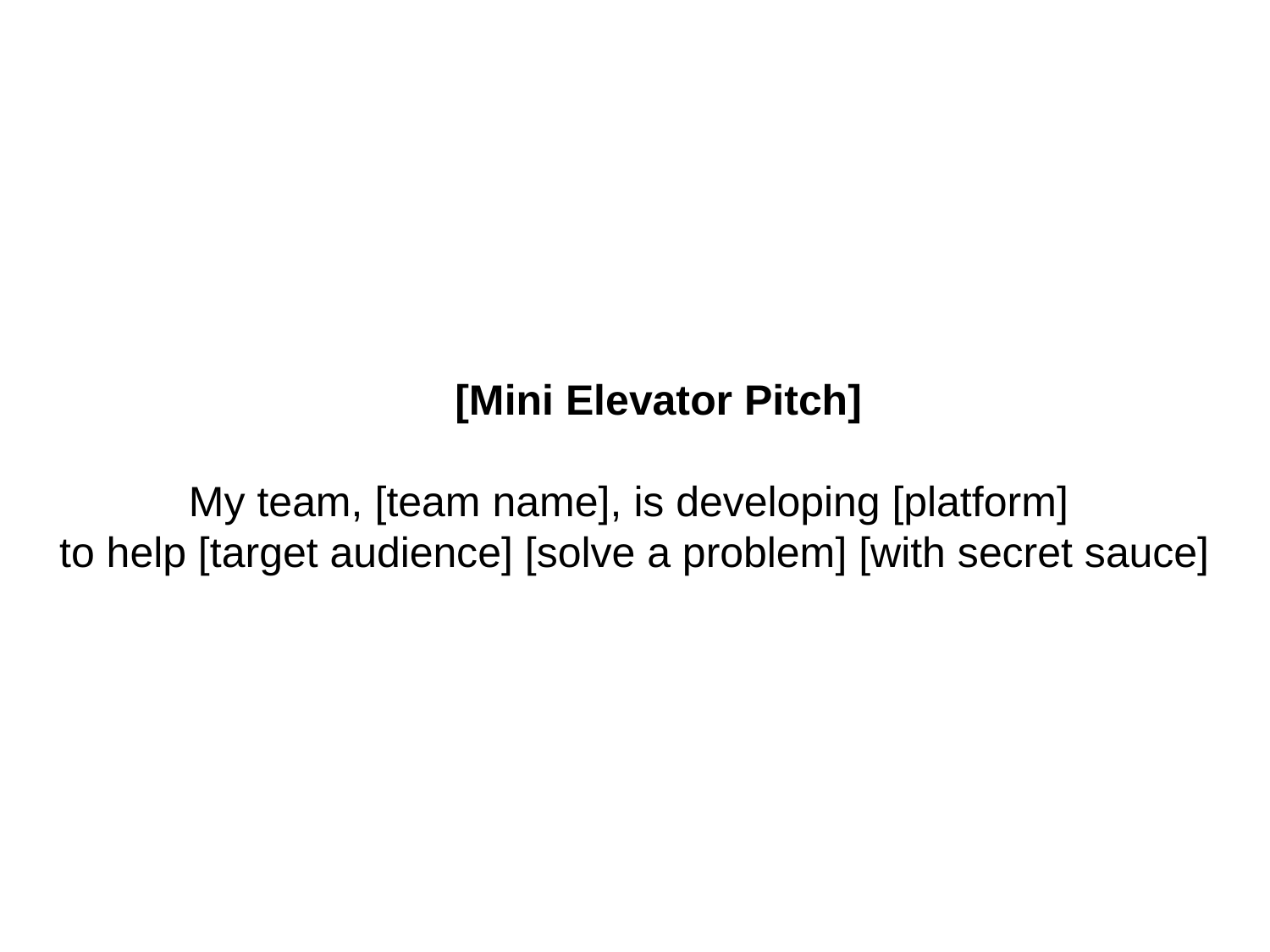

[Mini Elevator Pitch]

My team, [team name], is developing [platform]
to help [target audience] [solve a problem] [with secret sauce]